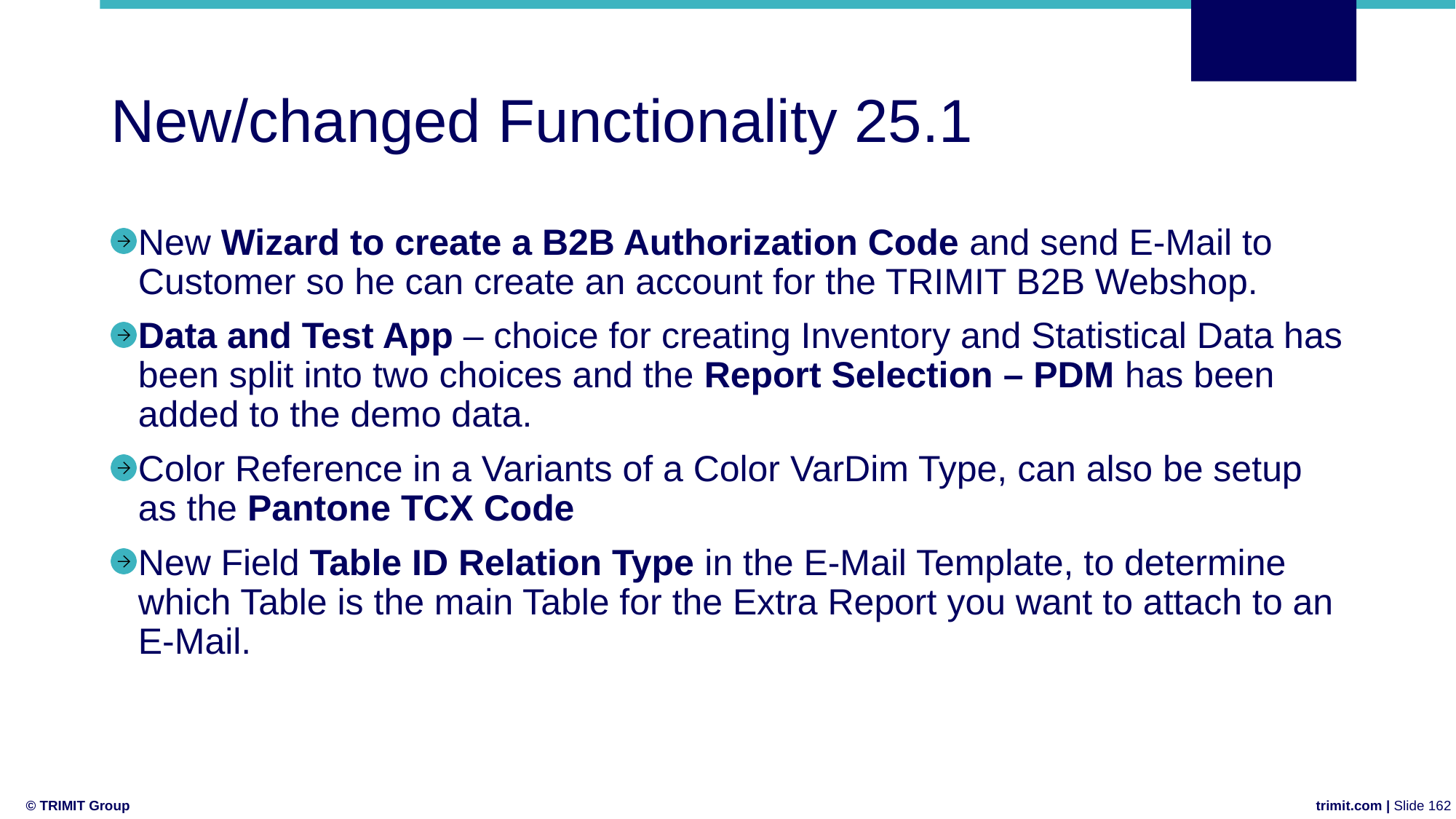

# New/changed Functionality 25.1
New Wizard to create a B2B Authorization Code and send E-Mail to Customer so he can create an account for the TRIMIT B2B Webshop.
Data and Test App – choice for creating Inventory and Statistical Data has been split into two choices and the Report Selection – PDM has been added to the demo data.
Color Reference in a Variants of a Color VarDim Type, can also be setup as the Pantone TCX Code
New Field Table ID Relation Type in the E-Mail Template, to determine which Table is the main Table for the Extra Report you want to attach to an E-Mail.